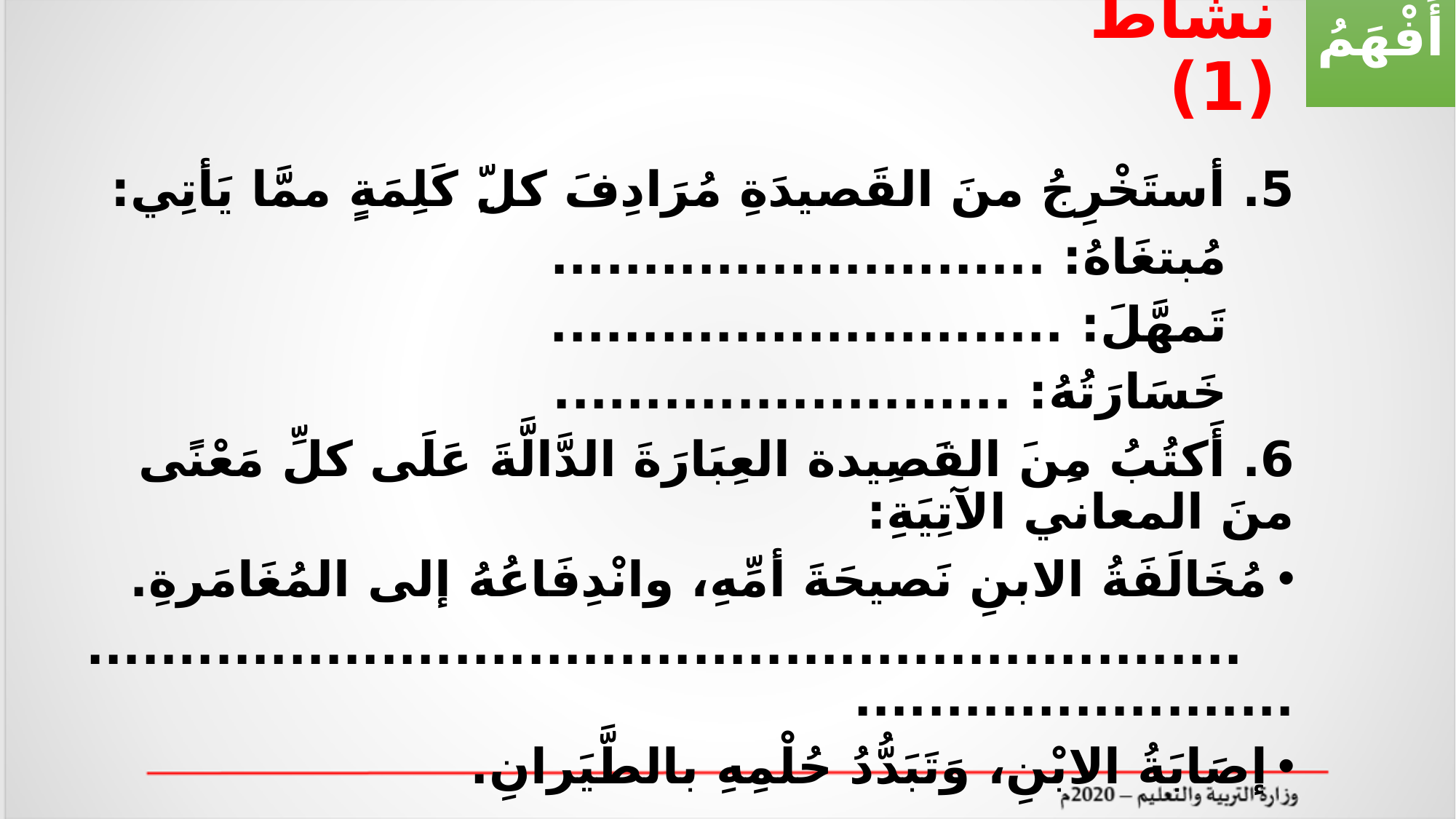

# نشاط (1)
أَفْهَمُ
5. أستَخْرِجُ منَ القَصيدَةِ مُرَادِفَ كلِّ كَلِمَةٍ ممَّا يَأتِي:
    مُبتغَاهُ: ...........................
    تَمهَّلَ: ............................
    خَسَارَتُهُ: .........................
6. أَكتُبُ مِنَ القَصِيدة العِبَارَةَ الدَّالَّةَ عَلَى كلِّ مَعْنًى منَ المعاني الآتِيَةِ:
مُخَالَفَةُ الابنِ نَصيحَةَ أمِّهِ، وانْدِفَاعُهُ إلى المُغَامَرةِ.
   .......................................................................................
إصَابَةُ الابْنِ، وَتَبَدُّدُ حُلْمِهِ بالطَّيَرانِ.
  ........................................................................................